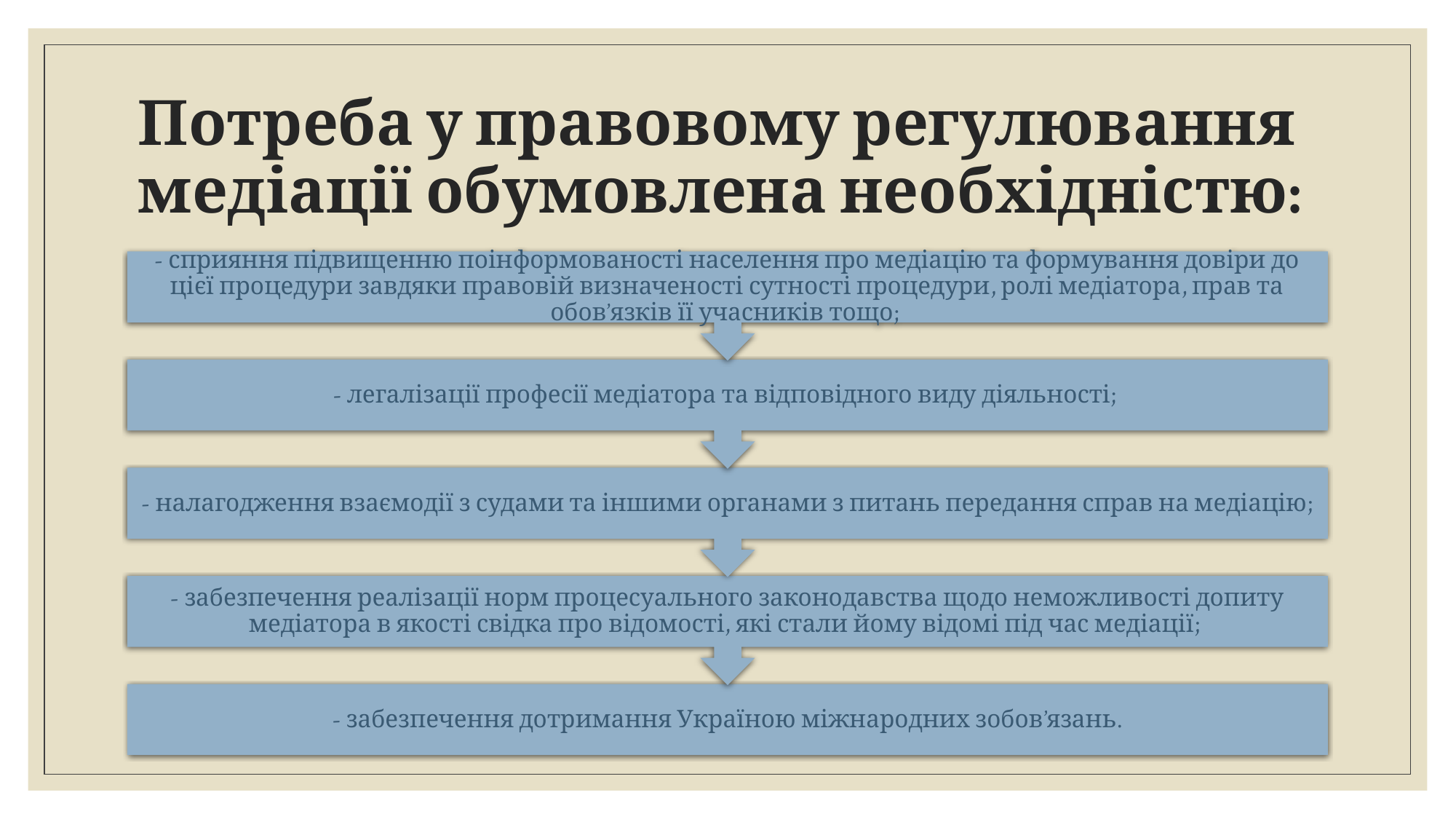

# Потреба у правовому регулювання медіації обумовлена необхідністю:
- забезпечення дотримання Україною міжнародних зобов’язань.
- забезпечення реалізації норм процесуального законодавства щодо неможливості допиту медіатора в якості свідка про відомості, які стали йому відомі під час медіації;
- налагодження взаємодії з судами та іншими органами з питань передання справ на медіацію;
- легалізації професії медіатора та відповідного виду діяльності;
- сприяння підвищенню поінформованості населення про медіацію та формування довіри до цієї процедури завдяки правовій визначеності сутності процедури, ролі медіатора, прав та обов’язків її учасників тощо;